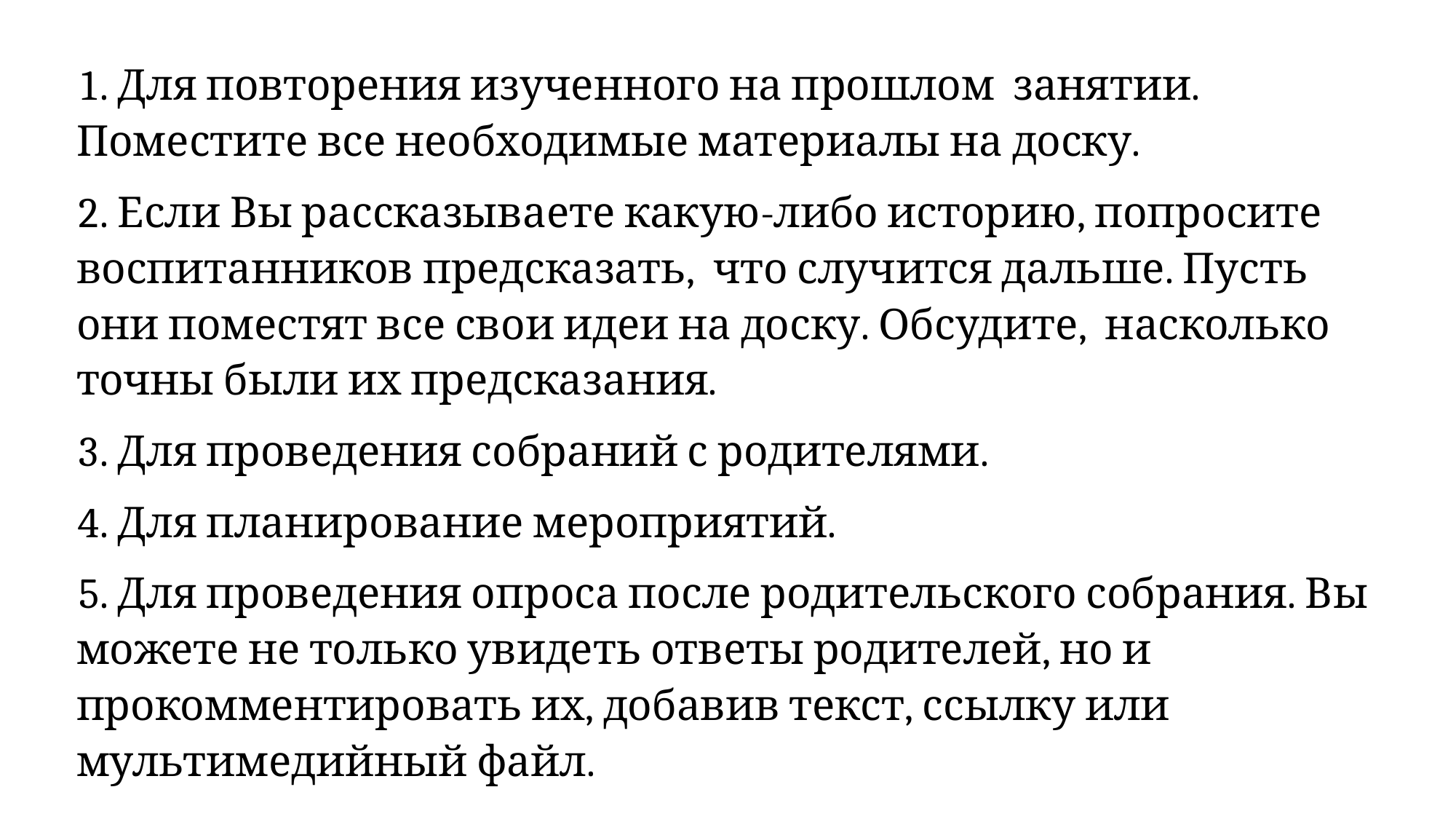

1. Для повторения изученного на прошлом  занятии. Поместите все необходимые материалы на доску.
2. Если Вы рассказываете какую-либо историю, попросите воспитанников предсказать,  что случится дальше. Пусть они поместят все свои идеи на доску. Обсудите,  насколько точны были их предсказания.
3. Для проведения собраний с родителями.
4. Для планирование мероприятий.
5. Для проведения опроса после родительского собрания. Вы можете не только увидеть ответы родителей, но и прокомментировать их, добавив текст, ссылку или мультимедийный файл.